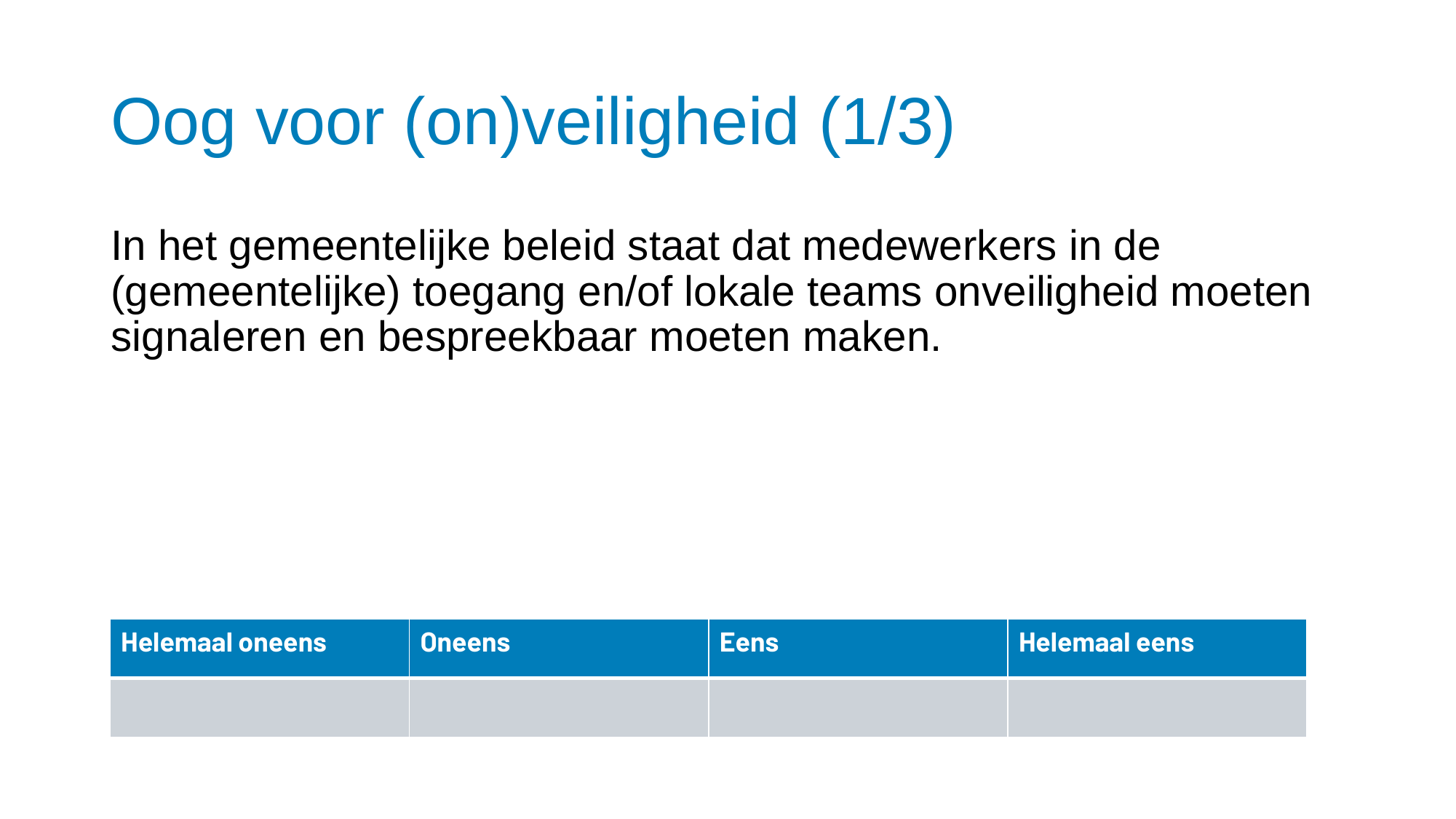

# Oog voor (on)veiligheid (1/3)
In het gemeentelijke beleid staat dat medewerkers in de (gemeentelijke) toegang en/of lokale teams onveiligheid moeten signaleren en bespreekbaar moeten maken.
| Helemaal oneens | Oneens | Eens | Helemaal eens |
| --- | --- | --- | --- |
|  |  |  |  |